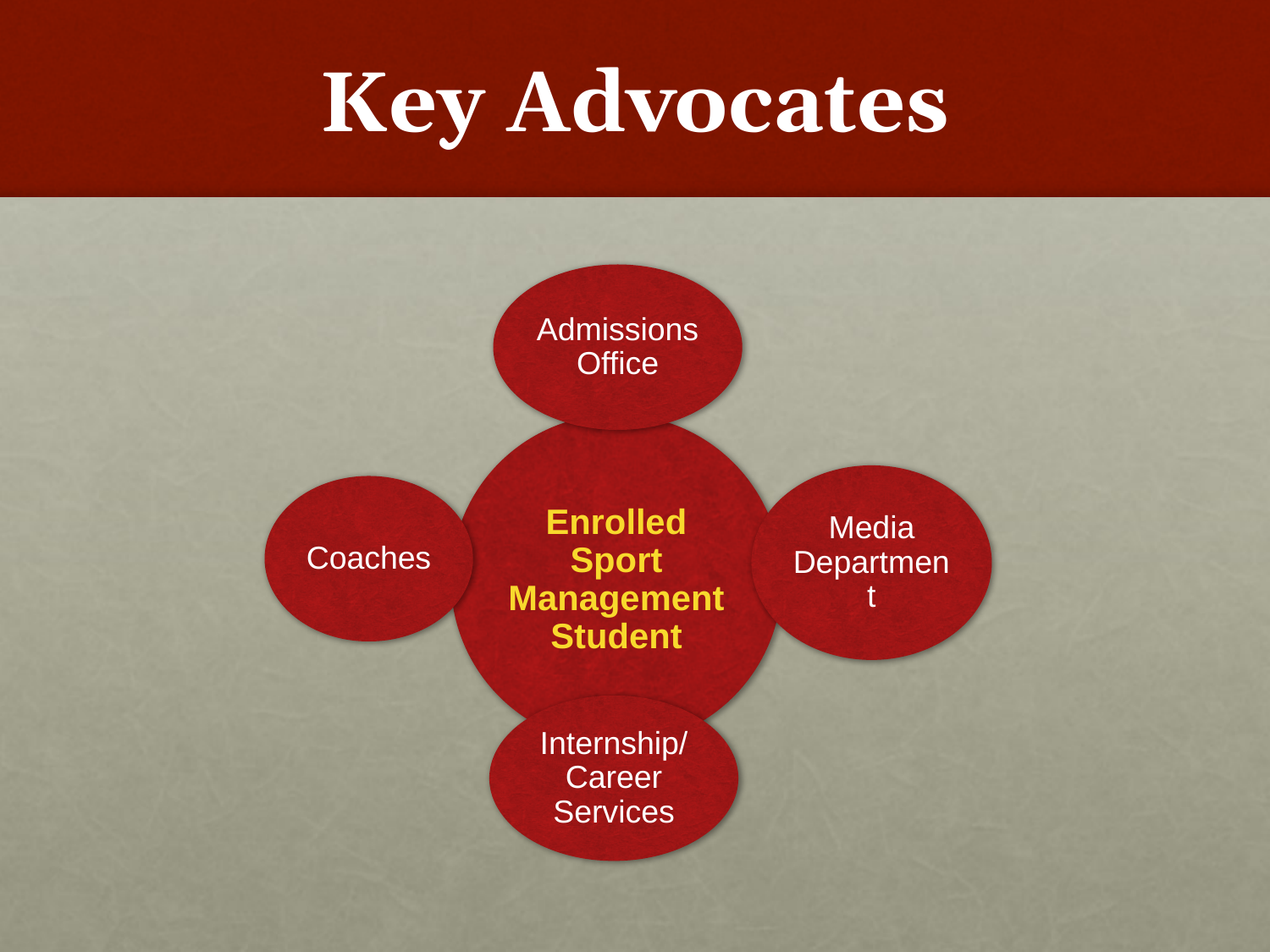

# Key Advocates
Enrolled Sport Management Student
Admissions Office
Media Department
Internship/Career Services
Coaches